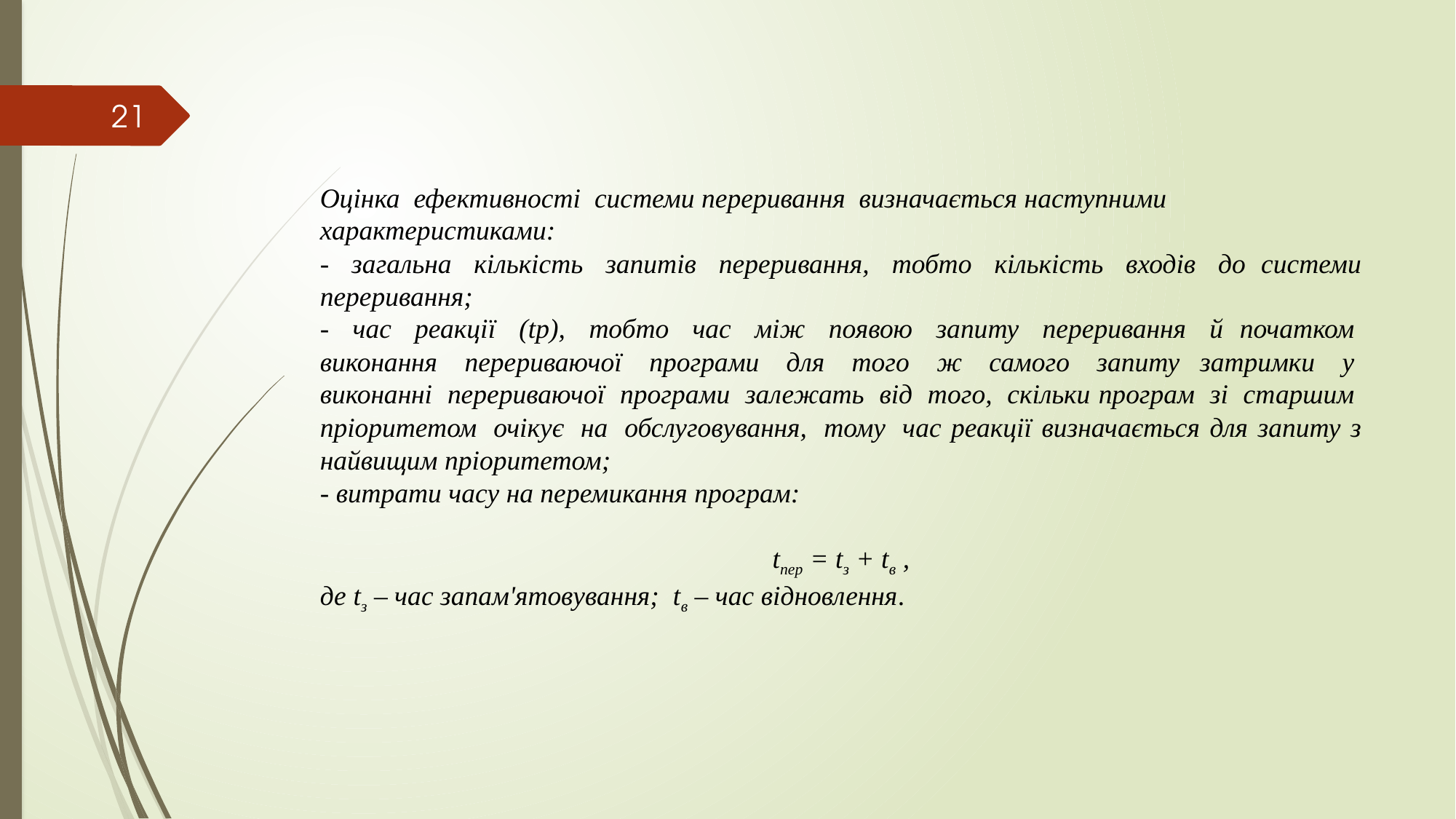

#
21
Оцінка  ефективності  системи переривання  визначається наступними
характеристиками:
-  загальна  кількість  запитів  переривання,  тобто  кількість  входів  до системи переривання;
-  час  реакції  (tp),  тобто  час  між  появою  запиту  переривання  й початком  виконання  перериваючої  програми  для  того  ж  самого  запиту затримки  у  виконанні  перериваючої  програми  залежать  від  того,  скільки програм  зі  старшим  пріоритетом  очікує  на  обслуговування,  тому  час реакції визначається для запиту з найвищим пріоритетом;
- витрати часу на перемикання програм:
tпер = tз + tв ,
де tз – час запам'ятовування;  tв – час відновлення.